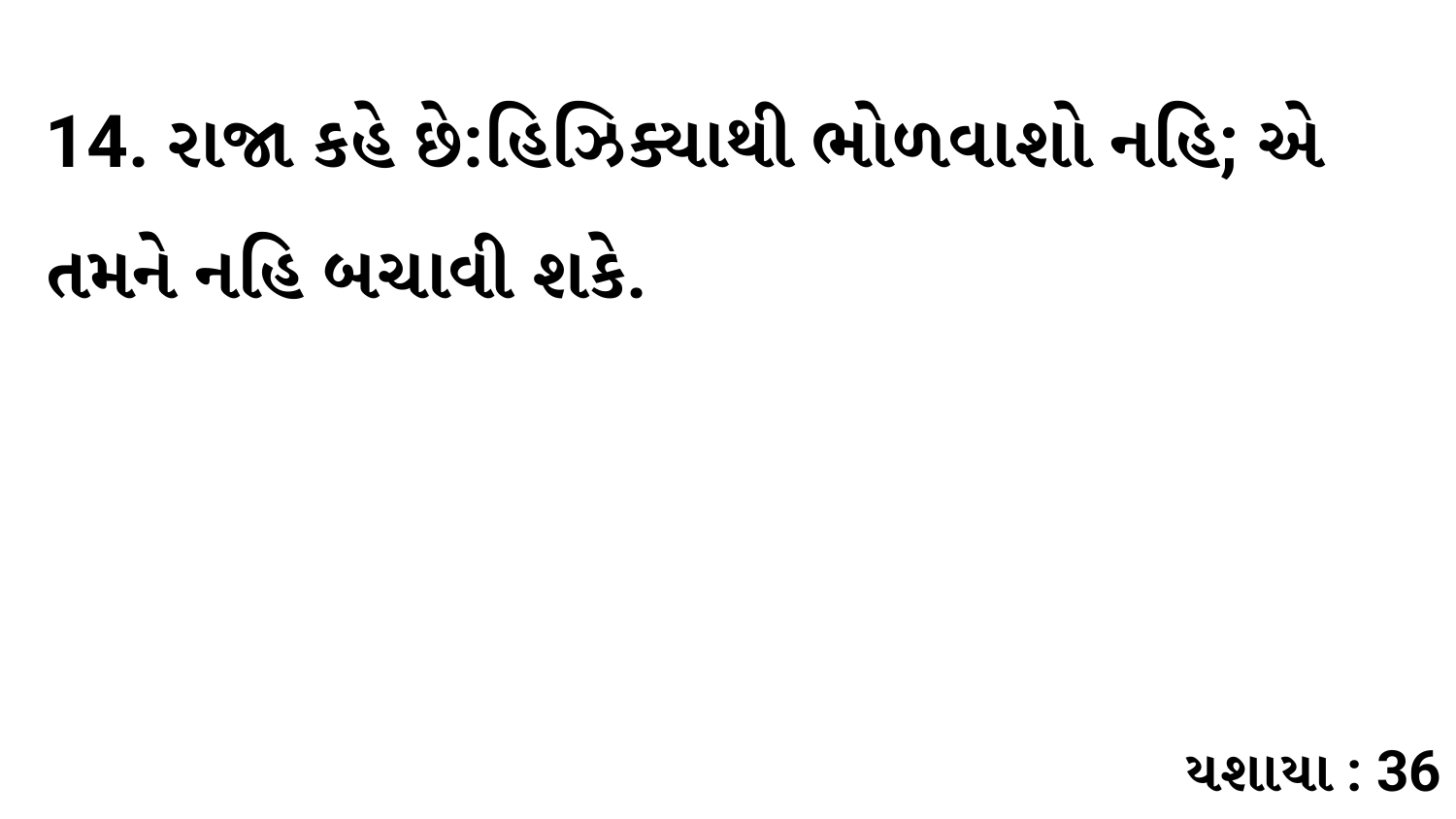

14. રાજા કહે છે:હિઝિક્યાથી ભોળવાશો નહિ; એ તમને નહિ બચાવી શકે.
યશાયા : 36